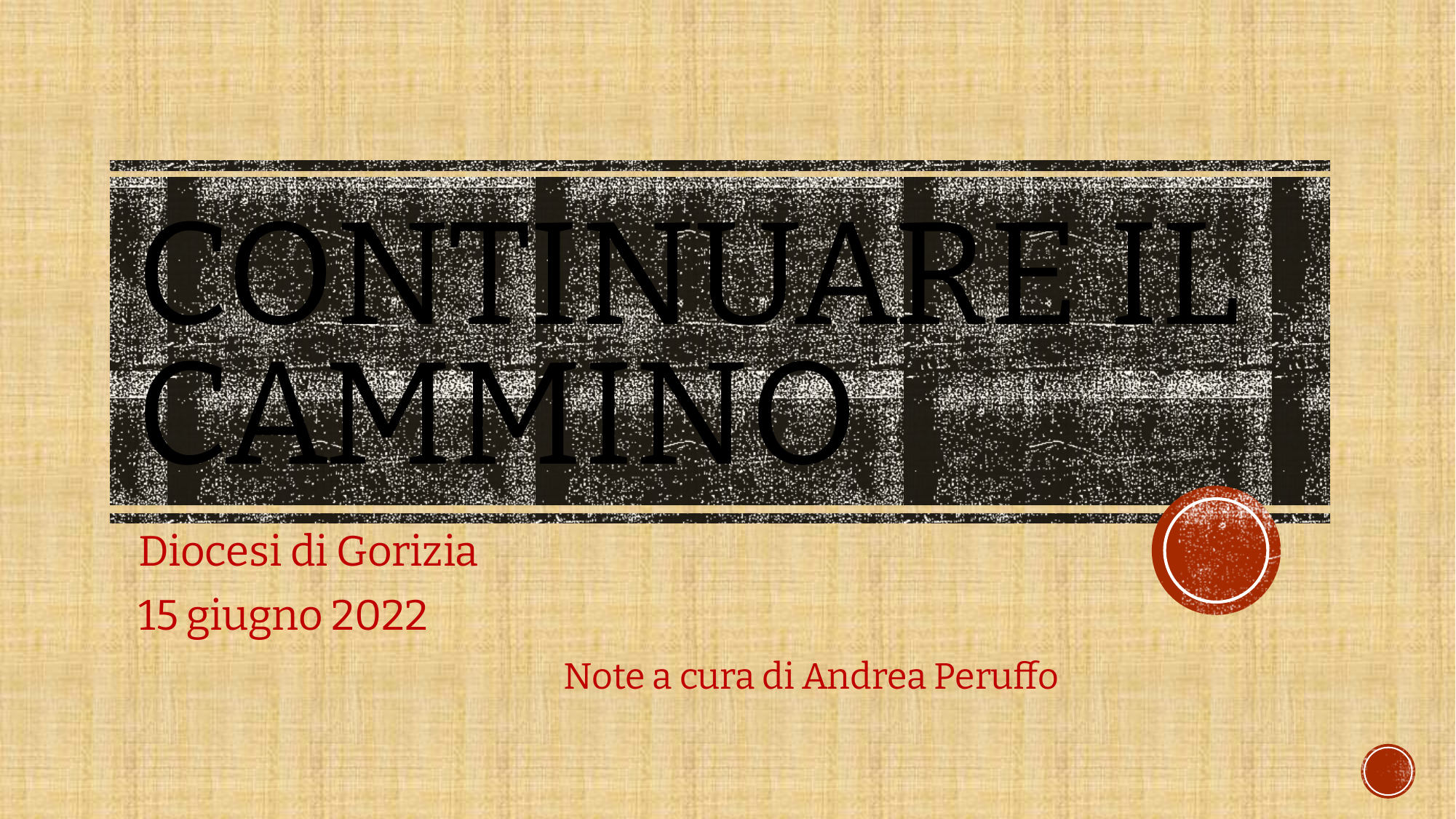

# Continuare il cammino
Diocesi di Gorizia
15 giugno 2022
Note a cura di Andrea Peruffo